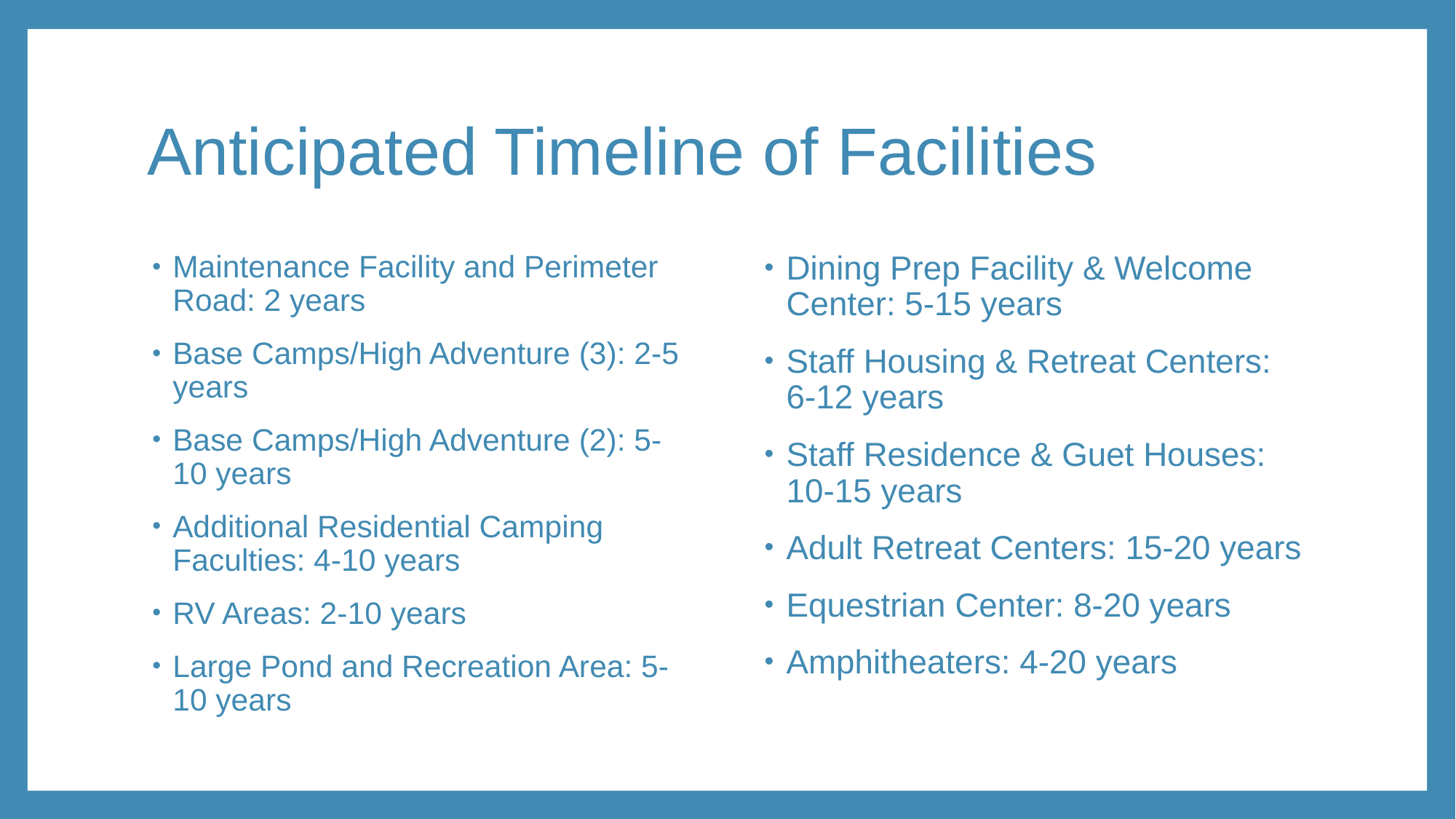

# Anticipated Timeline of Facilities
Maintenance Facility and Perimeter Road: 2 years
Base Camps/High Adventure (3): 2-5 years
Base Camps/High Adventure (2): 5-10 years
Additional Residential Camping Faculties: 4-10 years
RV Areas: 2-10 years
Large Pond and Recreation Area: 5-10 years

Dining Prep Facility & Welcome Center: 5-15 years
Staff Housing & Retreat Centers: 6-12 years
Staff Residence & Guet Houses: 10-15 years
Adult Retreat Centers: 15-20 years
Equestrian Center: 8-20 years
Amphitheaters: 4-20 years